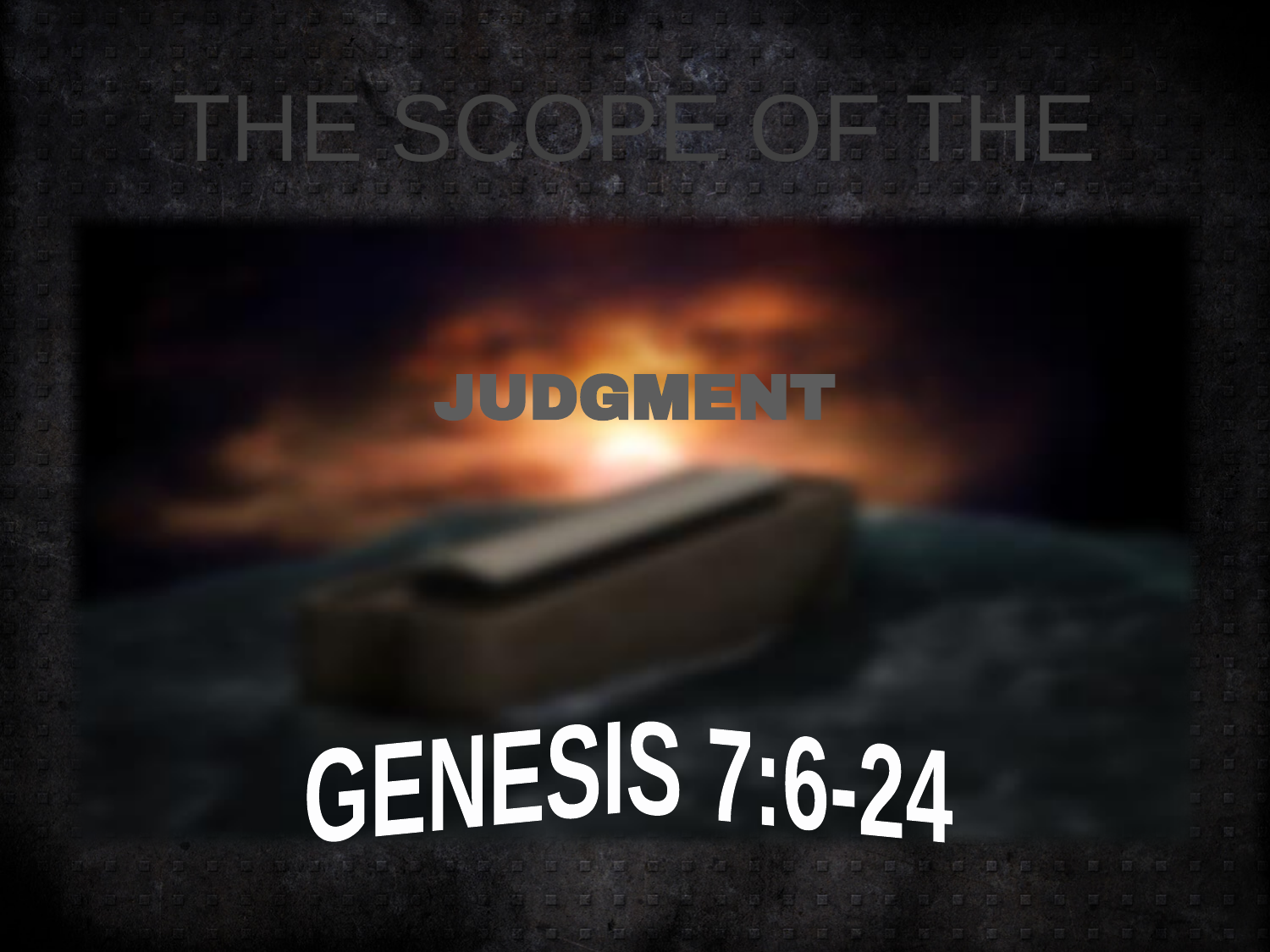

# THE SCOPE OF THE
JUDGMENT
GENESIS 7:6-24